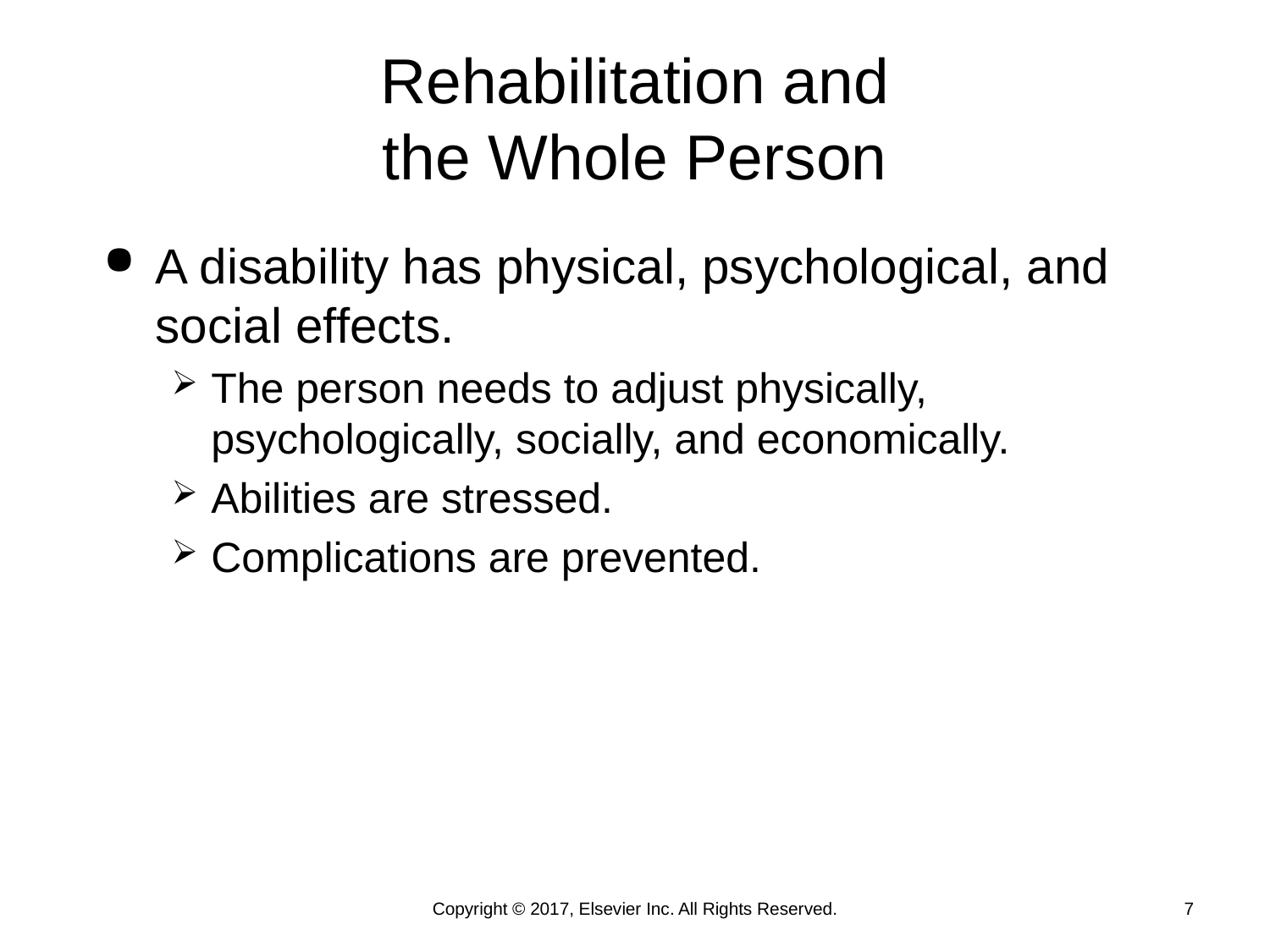

# Rehabilitation and the Whole Person
A disability has physical, psychological, and social effects.
The person needs to adjust physically, psychologically, socially, and economically.
Abilities are stressed.
Complications are prevented.
Copyright © 2017, Elsevier Inc. All Rights Reserved.
7